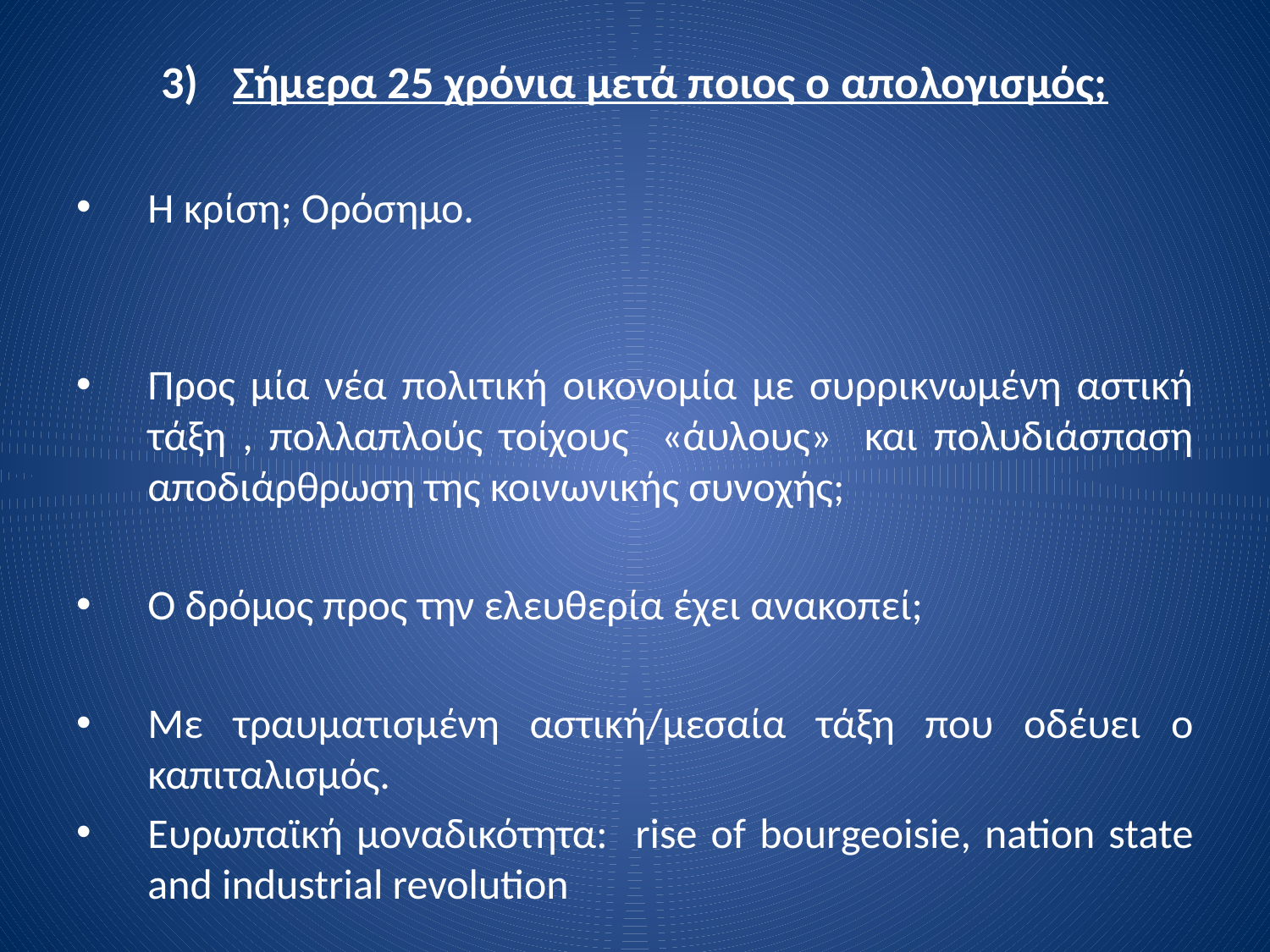

Σήμερα 25 χρόνια μετά ποιος ο απολογισμός;

Η κρίση; Ορόσημο.

Προς μία νέα πολιτική οικονομία με συρρικνωμένη αστική τάξη , πολλαπλούς τοίχους  «άυλους»  και πολυδιάσπαση αποδιάρθρωση της κοινωνικής συνοχής;

Ο δρόμος προς την ελευθερία έχει ανακοπεί;

Με τραυματισμένη αστική/μεσαία τάξη που οδέυει ο καπιταλισμός.
Ευρωπαϊκή μοναδικότητα:  rise of bourgeoisie, nation state and industrial revolution